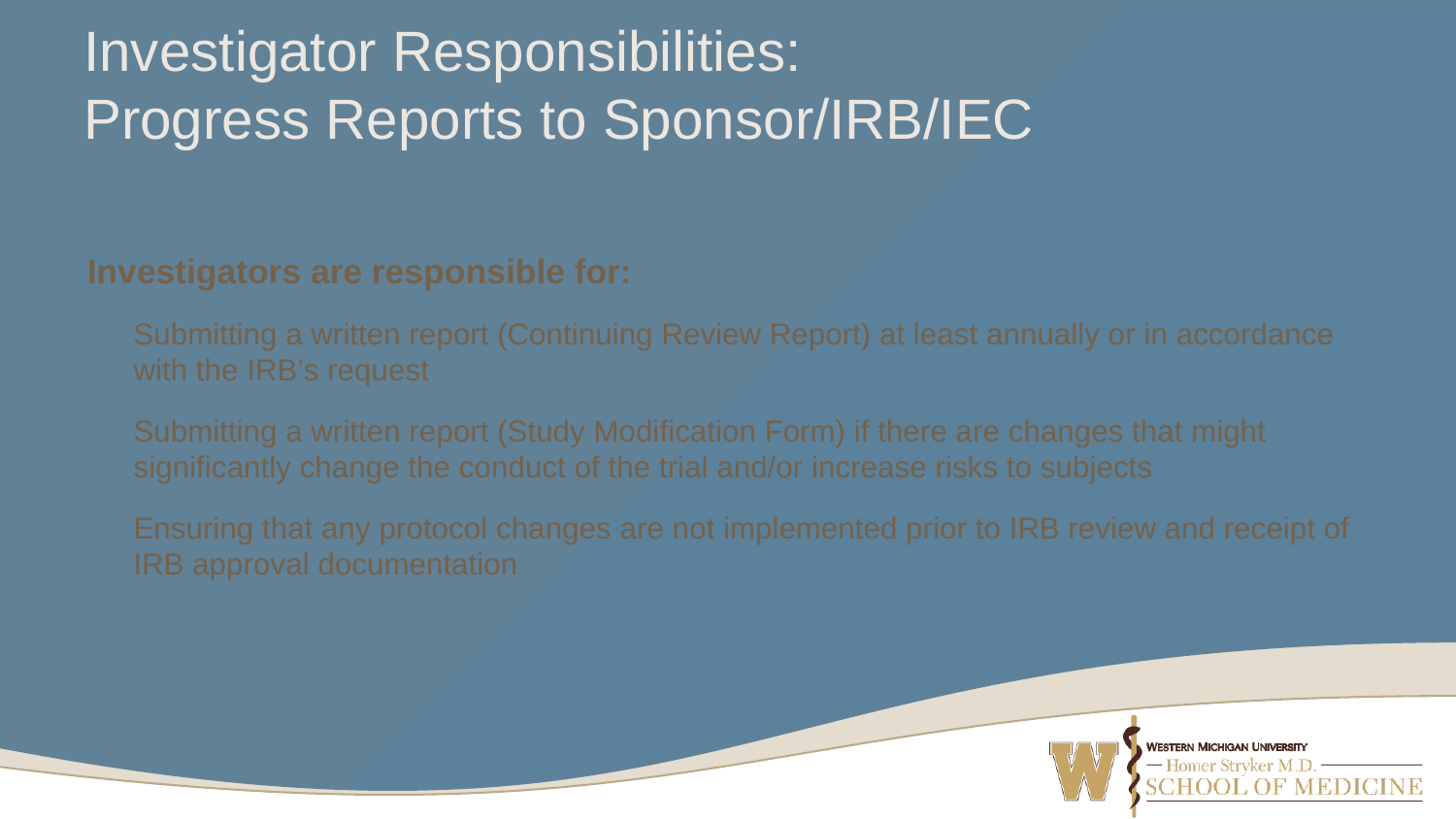

# Investigator Responsibilities: Progress Reports to Sponsor/IRB/IEC
Investigators are responsible for:
Submitting a written report (Continuing Review Report) at least annually or in accordance with the IRB’s request
Submitting a written report (Study Modification Form) if there are changes that might significantly change the conduct of the trial and/or increase risks to subjects
Ensuring that any protocol changes are not implemented prior to IRB review and receipt of IRB approval documentation